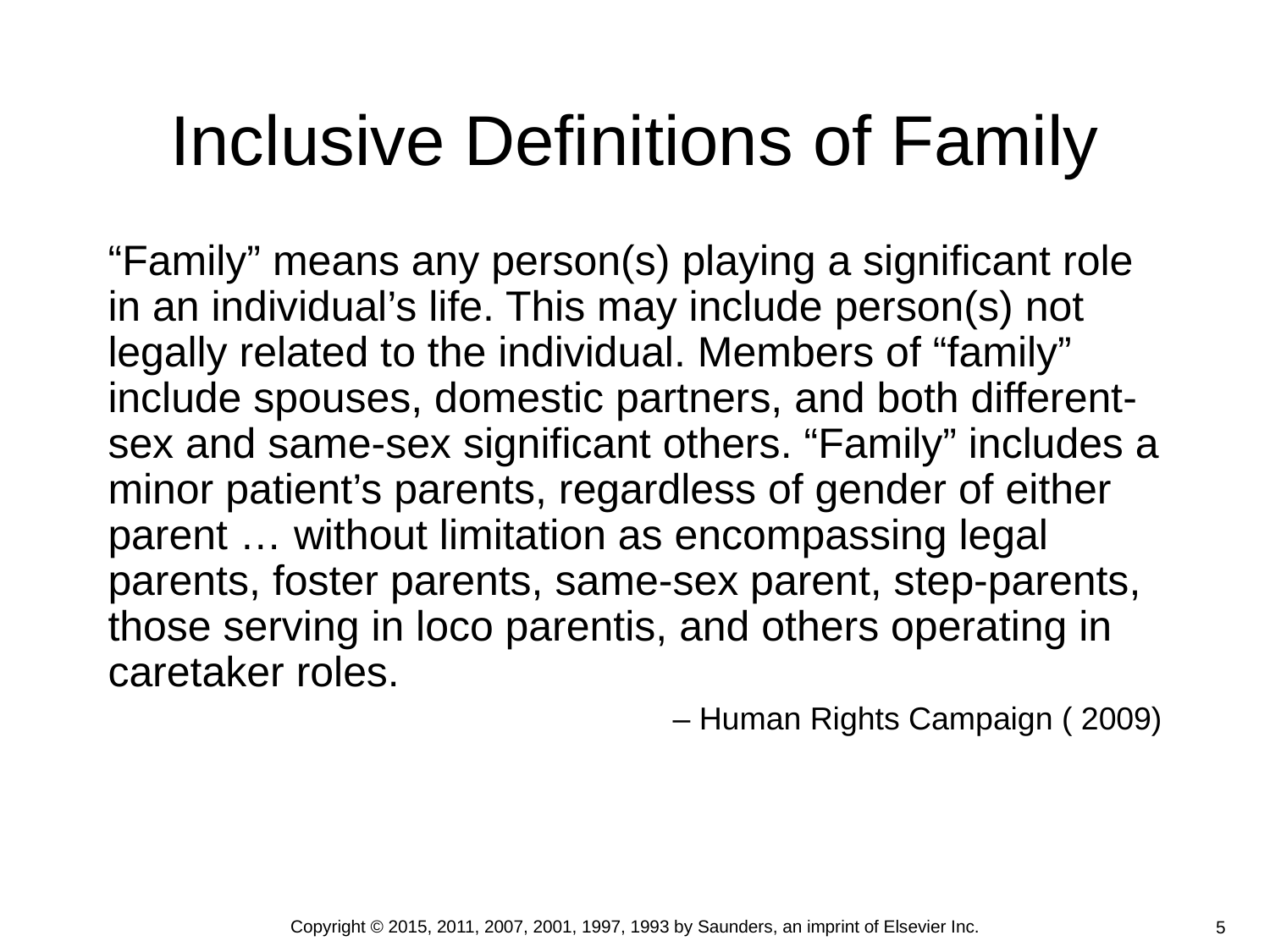

# Inclusive Definitions of Family
“Family” means any person(s) playing a significant role in an individual’s life. This may include person(s) not legally related to the individual. Members of “family” include spouses, domestic partners, and both different-sex and same-sex significant others. “Family” includes a minor patient’s parents, regardless of gender of either parent … without limitation as encompassing legal parents, foster parents, same-sex parent, step-parents, those serving in loco parentis, and others operating in caretaker roles.
– Human Rights Campaign ( 2009)
Copyright © 2015, 2011, 2007, 2001, 1997, 1993 by Saunders, an imprint of Elsevier Inc.
5